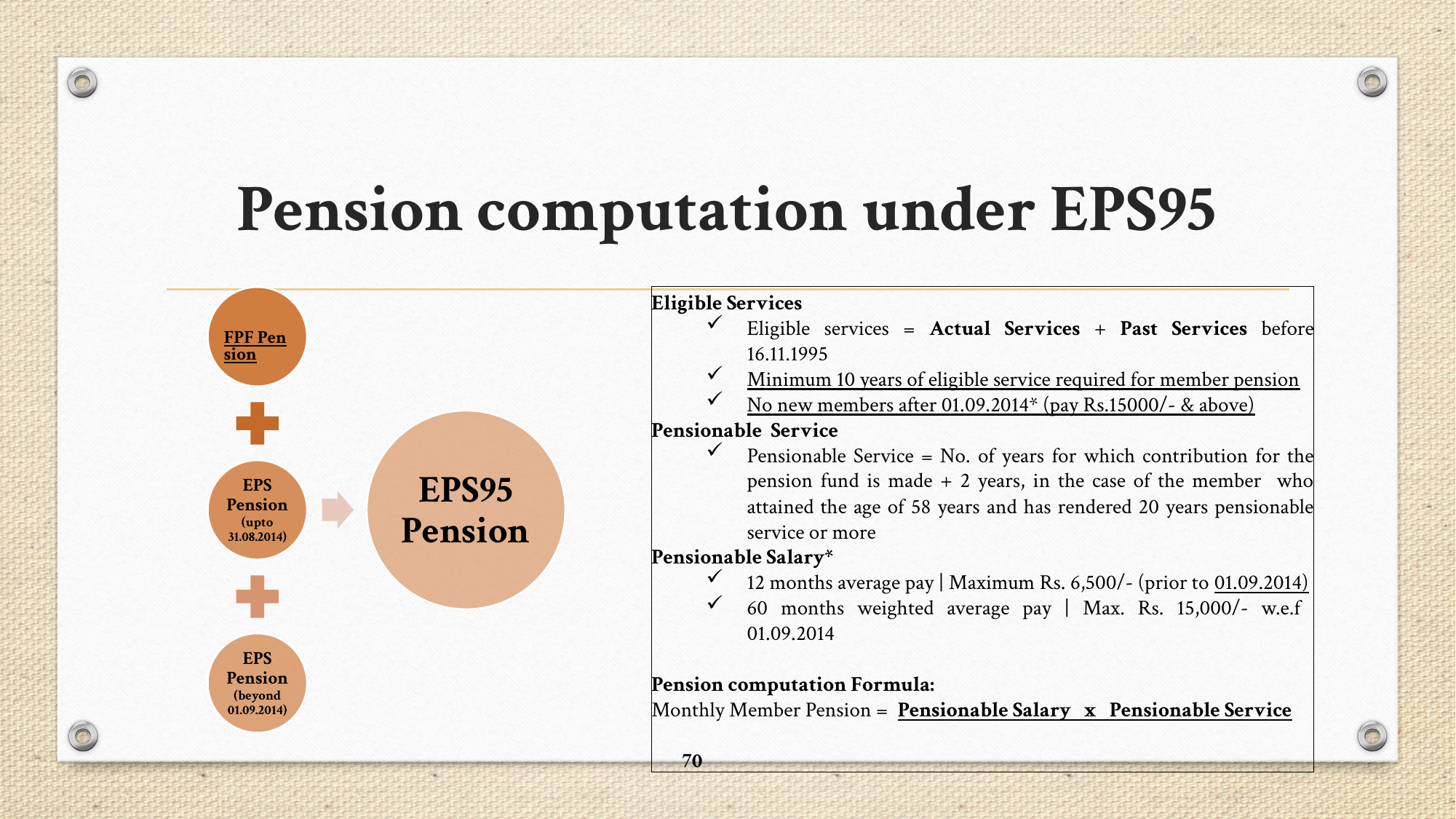

Pension computation under EPS95
FPF Pension

EPS Pension (upto 31.08.2014)

EPS Pension (beyond 01.09.2014)

EPS95 Pension
Eligible Services
Eligible services = Actual Services + Past Services before 16.11.1995
Minimum 10 years of eligible service required for member pension
No new members after 01.09.2014* (pay Rs.15000/- & above)
Pensionable  Service
Pensionable Service = No. of years for which contribution for the pension fund is made + 2 years, in the case of the member  who attained the age of 58 years and has rendered 20 years pensionable service or more
Pensionable Salary*
12 months average pay | Maximum Rs. 6,500/- (prior to 01.09.2014)
60 months weighted average pay | Max. Rs. 15,000/- w.e.f  01.09.2014

Pension computation Formula:
Monthly Member Pension =  Pensionable Salary   x   Pensionable Service
						         70